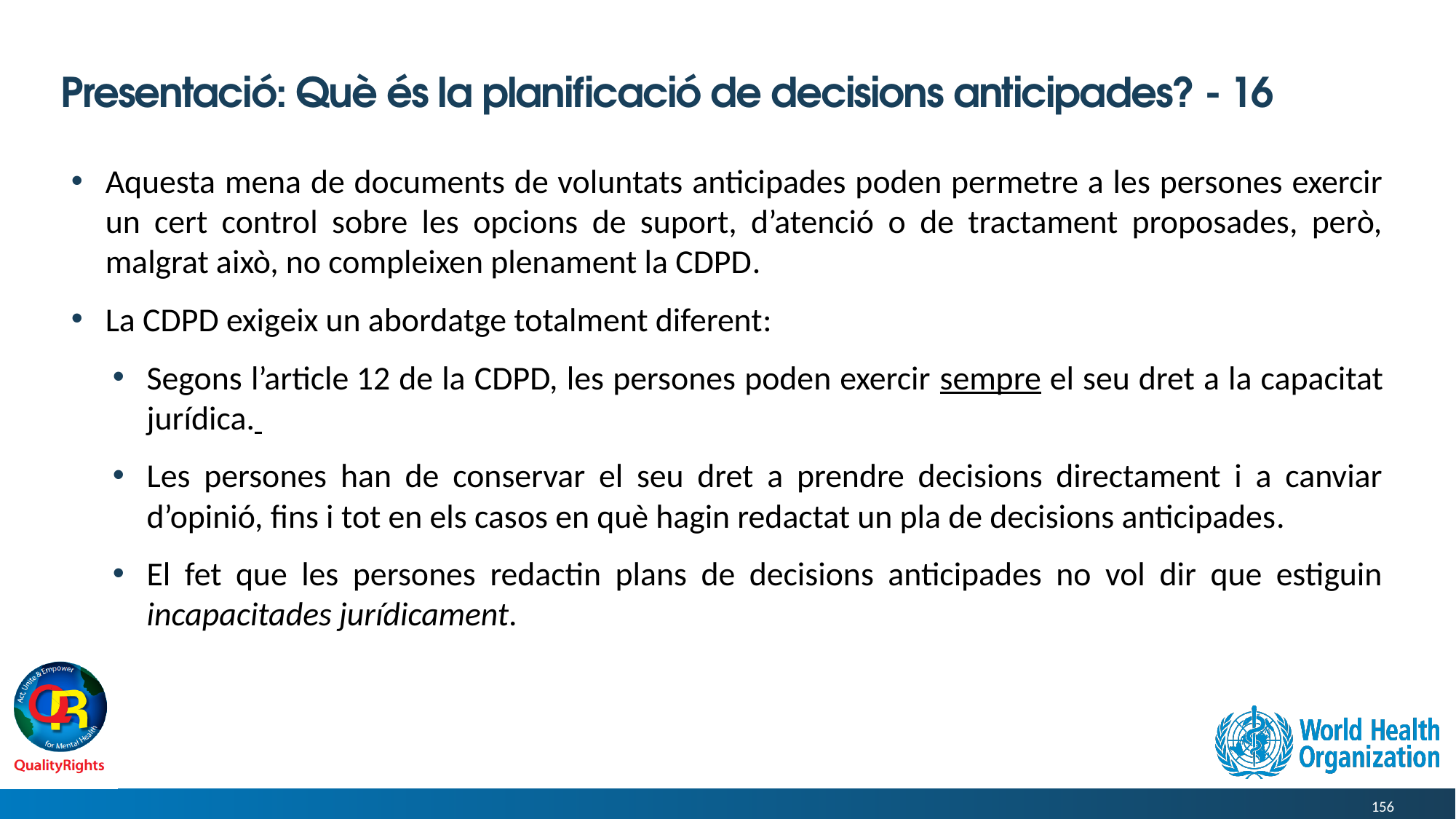

# Presentació: Què és la planificació de decisions anticipades? - 16
Aquesta mena de documents de voluntats anticipades poden permetre a les persones exercir un cert control sobre les opcions de suport, d’atenció o de tractament proposades, però, malgrat això, no compleixen plenament la CDPD.
La CDPD exigeix un abordatge totalment diferent:
Segons l’article 12 de la CDPD, les persones poden exercir sempre el seu dret a la capacitat jurídica.
Les persones han de conservar el seu dret a prendre decisions directament i a canviar d’opinió, fins i tot en els casos en què hagin redactat un pla de decisions anticipades.
El fet que les persones redactin plans de decisions anticipades no vol dir que estiguin incapacitades jurídicament.